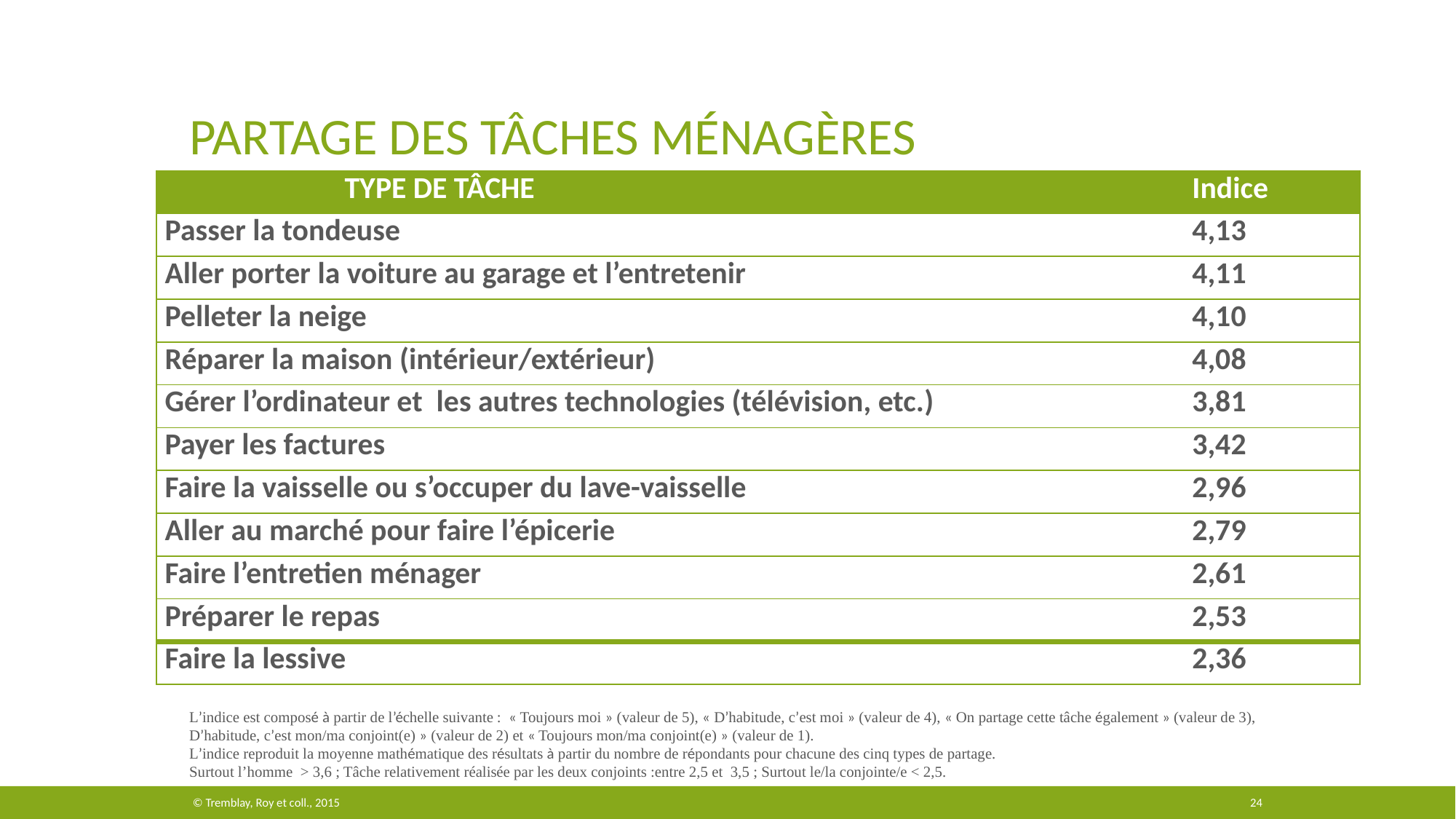

# Partage des tâches ménagères
| Type de tâche | Indice |
| --- | --- |
| Passer la tondeuse | 4,13 |
| Aller porter la voiture au garage et l’entretenir | 4,11 |
| Pelleter la neige | 4,10 |
| Réparer la maison (intérieur/extérieur) | 4,08 |
| Gérer l’ordinateur et les autres technologies (télévision, etc.) | 3,81 |
| Payer les factures | 3,42 |
| Faire la vaisselle ou s’occuper du lave-vaisselle | 2,96 |
| Aller au marché pour faire l’épicerie | 2,79 |
| Faire l’entretien ménager | 2,61 |
| Préparer le repas | 2,53 |
| Faire la lessive | 2,36 |
L’indice est composé à partir de l’échelle suivante :  « Toujours moi » (valeur de 5), « D’habitude, c’est moi » (valeur de 4), « On partage cette tâche également » (valeur de 3),
D’habitude, c’est mon/ma conjoint(e) » (valeur de 2) et « Toujours mon/ma conjoint(e) » (valeur de 1).
L’indice reproduit la moyenne mathématique des résultats à partir du nombre de répondants pour chacune des cinq types de partage.
Surtout l’homme  > 3,6 ; Tâche relativement réalisée par les deux conjoints :entre 2,5 et  3,5 ; Surtout le/la conjointe/e < 2,5.
© Tremblay, Roy et coll., 2015
24